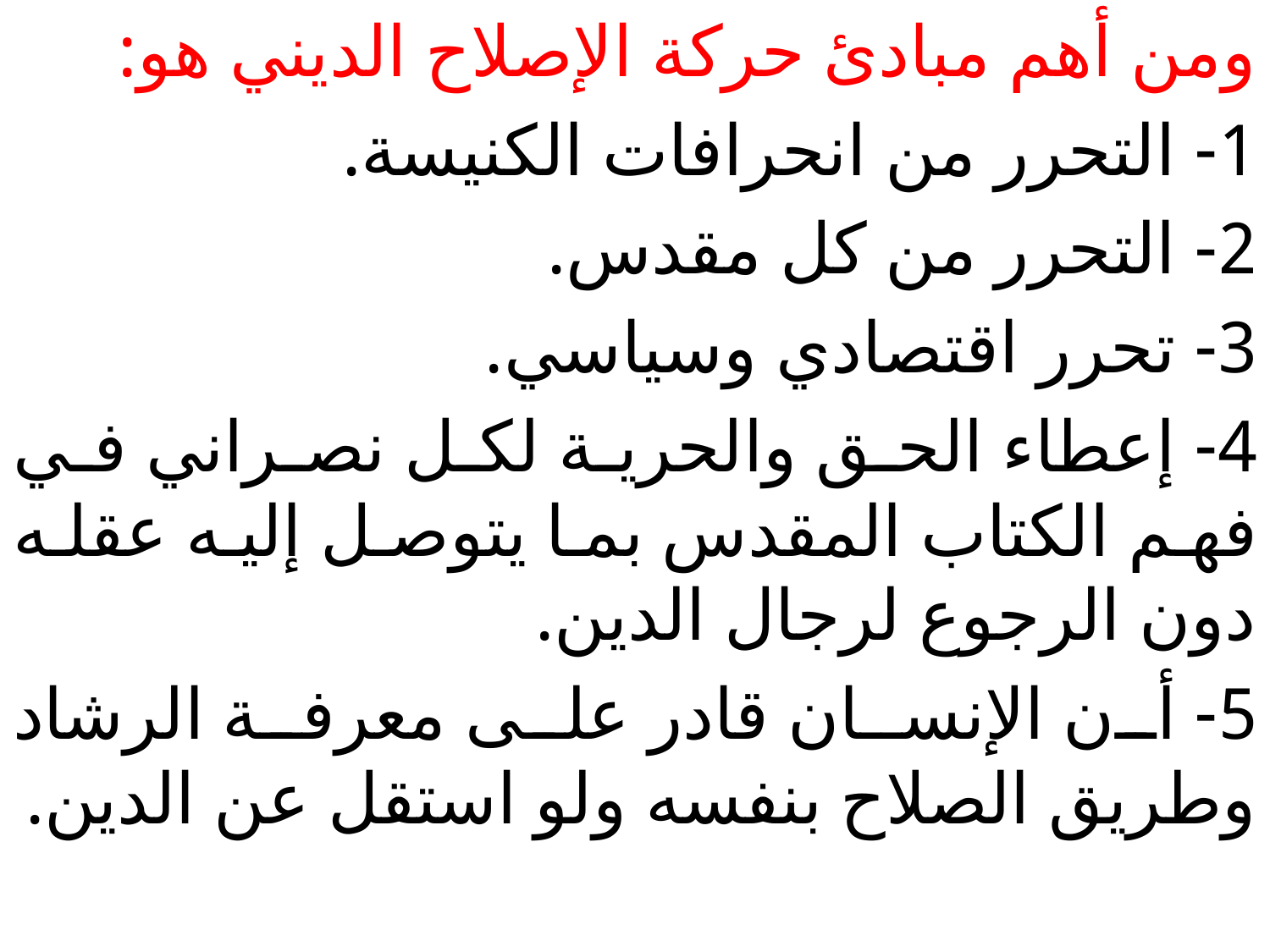

ومن أهم مبادئ حركة الإصلاح الديني هو:
1- التحرر من انحرافات الكنيسة.
2- التحرر من كل مقدس.
3- تحرر اقتصادي وسياسي.
4- إعطاء الحق والحرية لكل نصراني في فهم الكتاب المقدس بما يتوصل إليه عقله دون الرجوع لرجال الدين.
5- أن الإنسان قادر على معرفة الرشاد وطريق الصلاح بنفسه ولو استقل عن الدين.

#